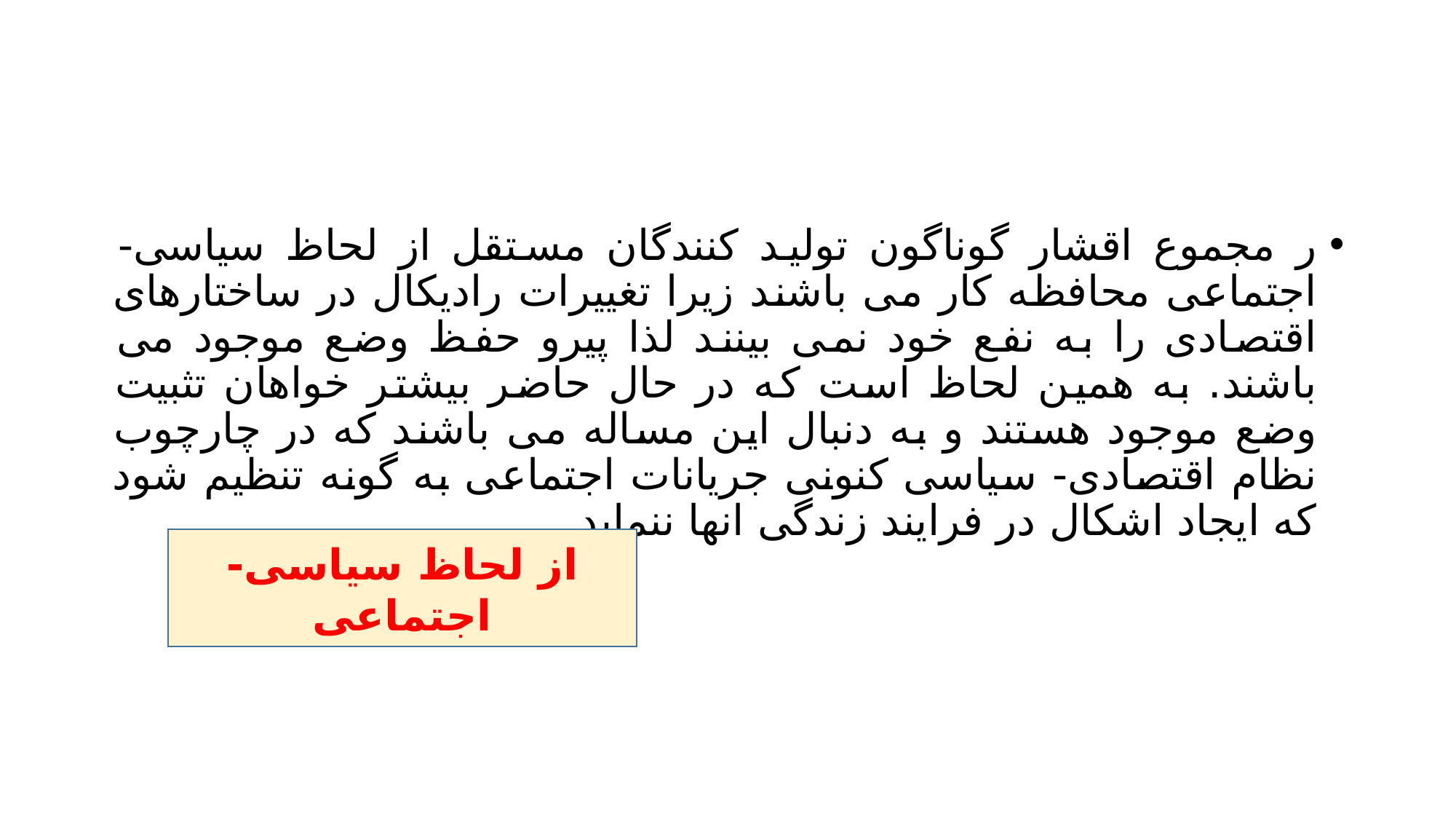

#
ر مجموع اقشار گوناگون تولید کنندگان مستقل از لحاظ سیاسی- اجتماعی محافظه کار می باشند زیرا تغییرات رادیکال در ساختارهای اقتصادی را به نفع خود نمی بینند لذا پیرو حفظ وضع موجود می باشند. به همین لحاظ است که در حال حاضر بیشتر خواهان تثبیت وضع موجود هستند و به دنبال این مساله می باشند که در چارچوب نظام اقتصادی- سیاسی کنونی جریانات اجتماعی به گونه تنظیم شود که ایجاد اشکال در فرایند زندگی انها ننماید.
از لحاظ سیاسی- اجتماعی